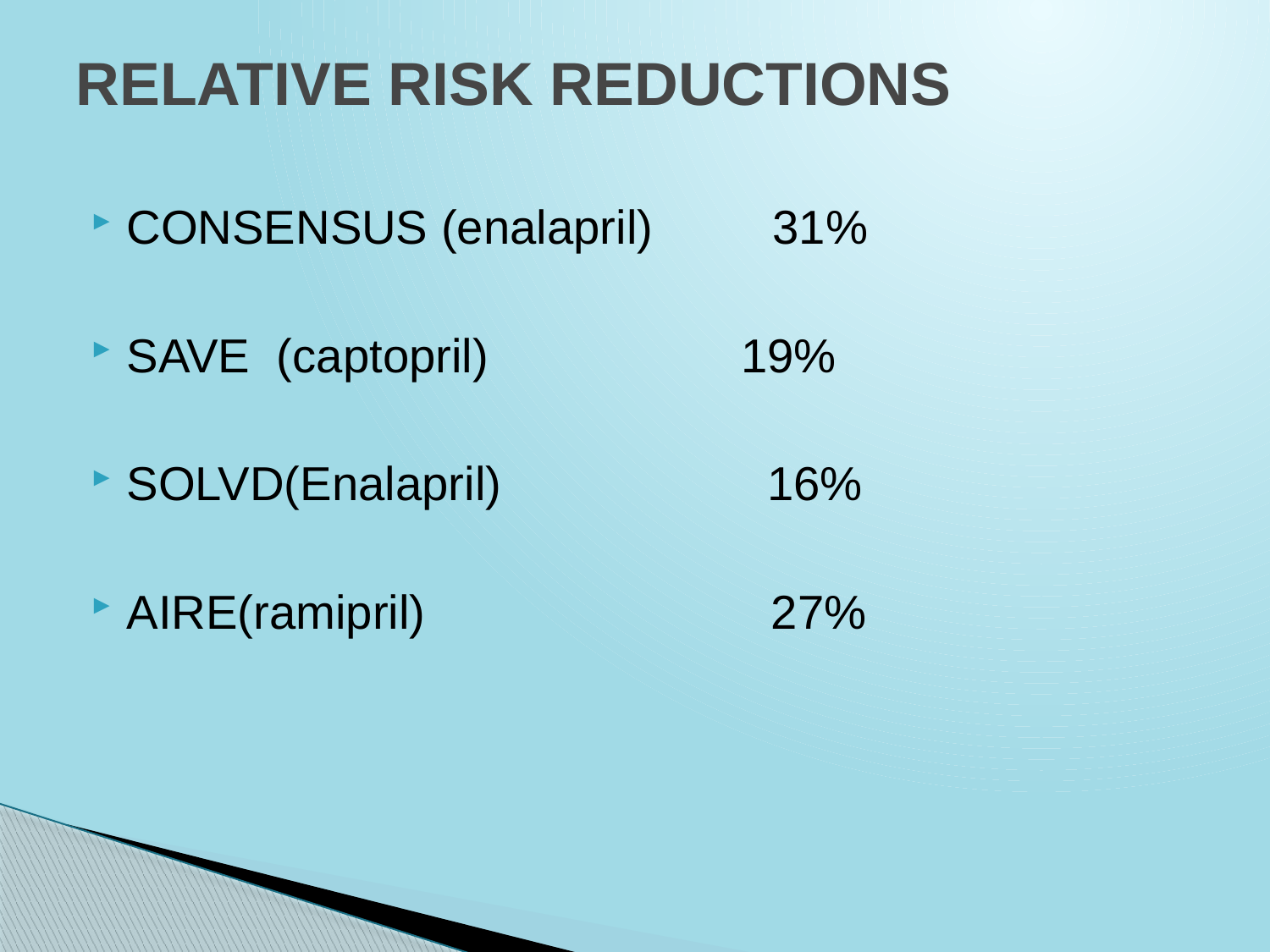

# RELATIVE RISK REDUCTIONS
CONSENSUS (enalapril)         31%

SAVE  (captopril)                   19%

SOLVD(Enalapril)                    16%

AIRE(ramipril)                          27%